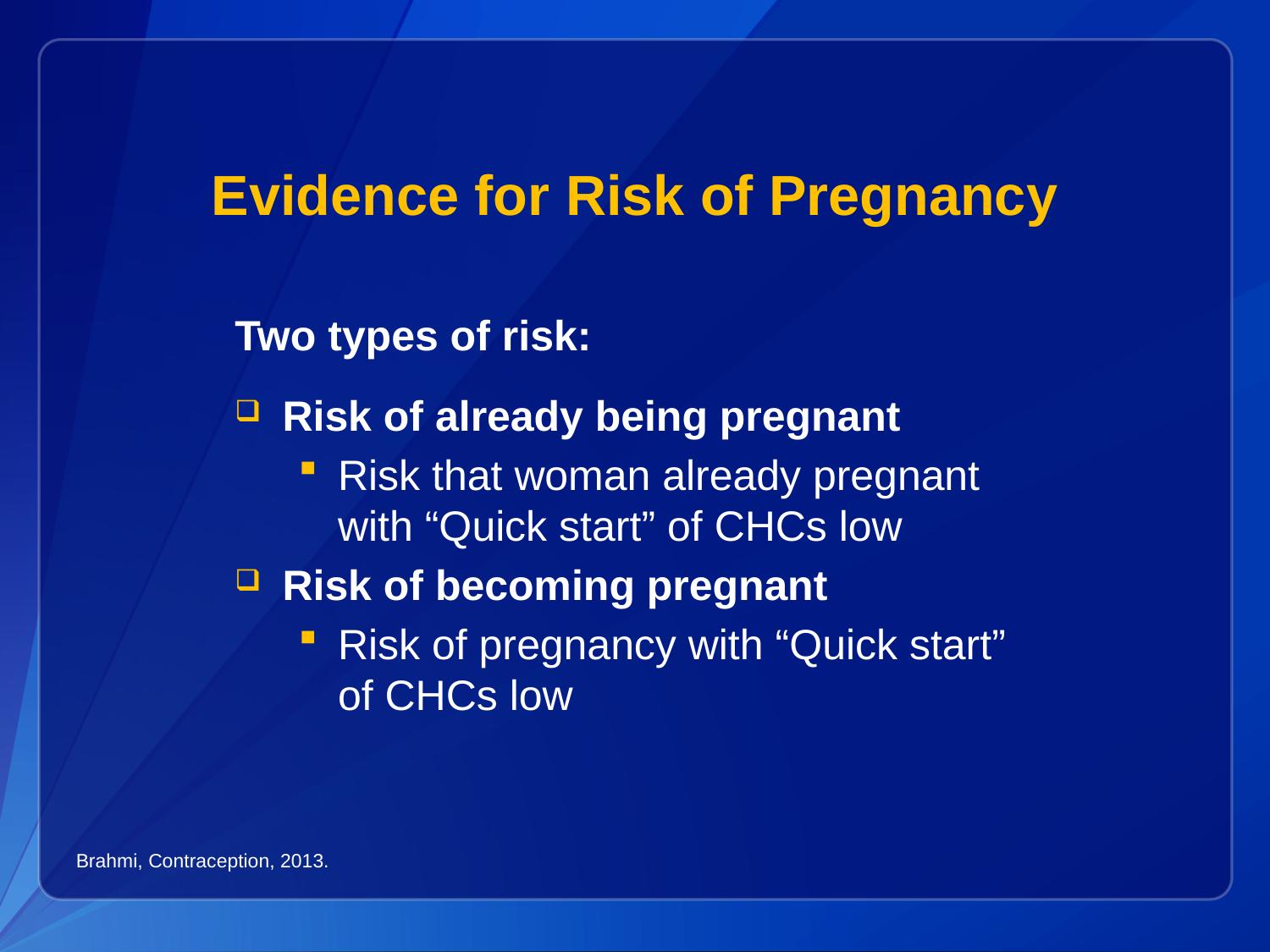

# Evidence for Risk of Pregnancy

Two types of risk:
Risk of already being pregnant
Risk that woman already pregnant with “Quick start” of CHCs low
Risk of becoming pregnant
Risk of pregnancy with “Quick start” of CHCs low

Brahmi, Contraception, 2013.